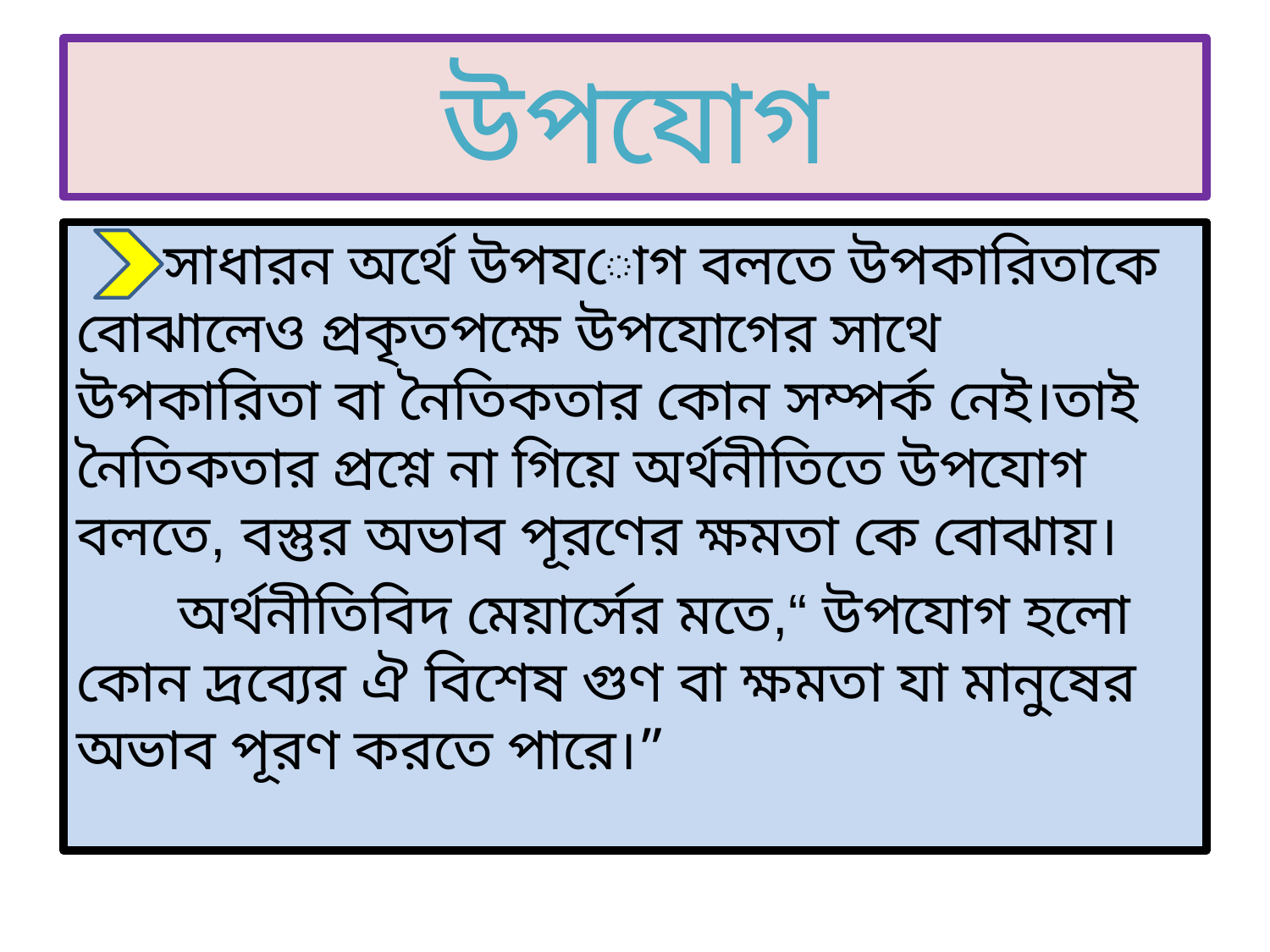

# উপযোগ
      সাধারন অর্থে উপযোগ বলতে উপকারিতাকে বোঝালেও প্রকৃতপক্ষে উপযোগের সাথে উপকারিতা বা নৈতিকতার কোন সম্পর্ক নেই।তাই নৈতিকতার প্রশ্নে না গিয়ে অর্থনীতিতে উপযোগ বলতে, বস্তুর অভাব পূরণের ক্ষমতা কে বোঝায়।
       অর্থনীতিবিদ মেয়ার্সের মতে,‍‍‌‍‍“ উপযোগ হলো কোন দ্রব্যের ঐ বিশেষ গুণ বা ক্ষমতা যা মানুষের অভাব পূরণ করতে পারে।”